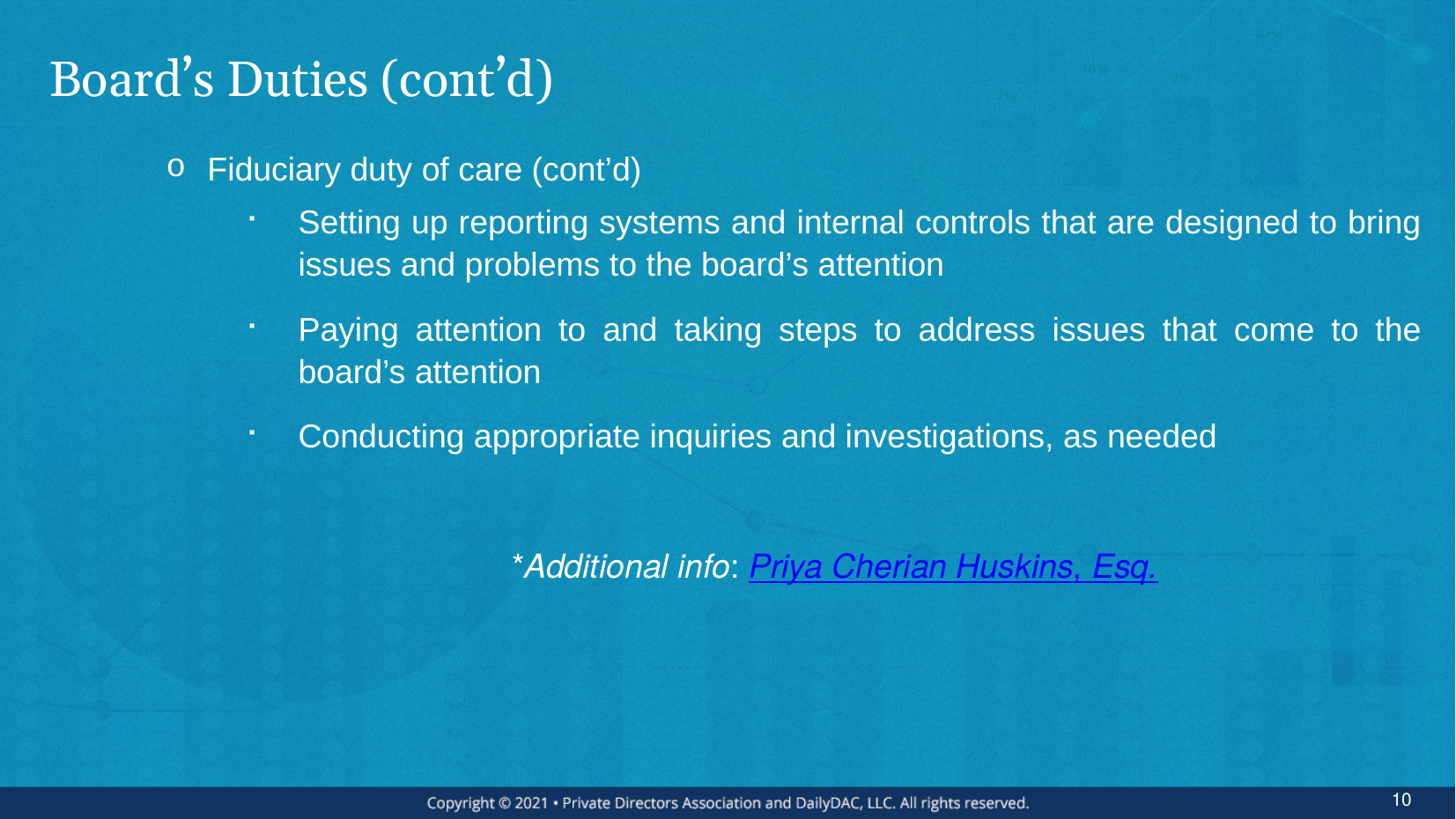

# Board’s Duties (cont’d)
Fiduciary duty of care (cont’d)
Setting up reporting systems and internal controls that are designed to bring issues and problems to the board’s attention
Paying attention to and taking steps to address issues that come to the board’s attention
Conducting appropriate inquiries and investigations, as needed

*Additional info: Priya Cherian Huskins, Esq.

10